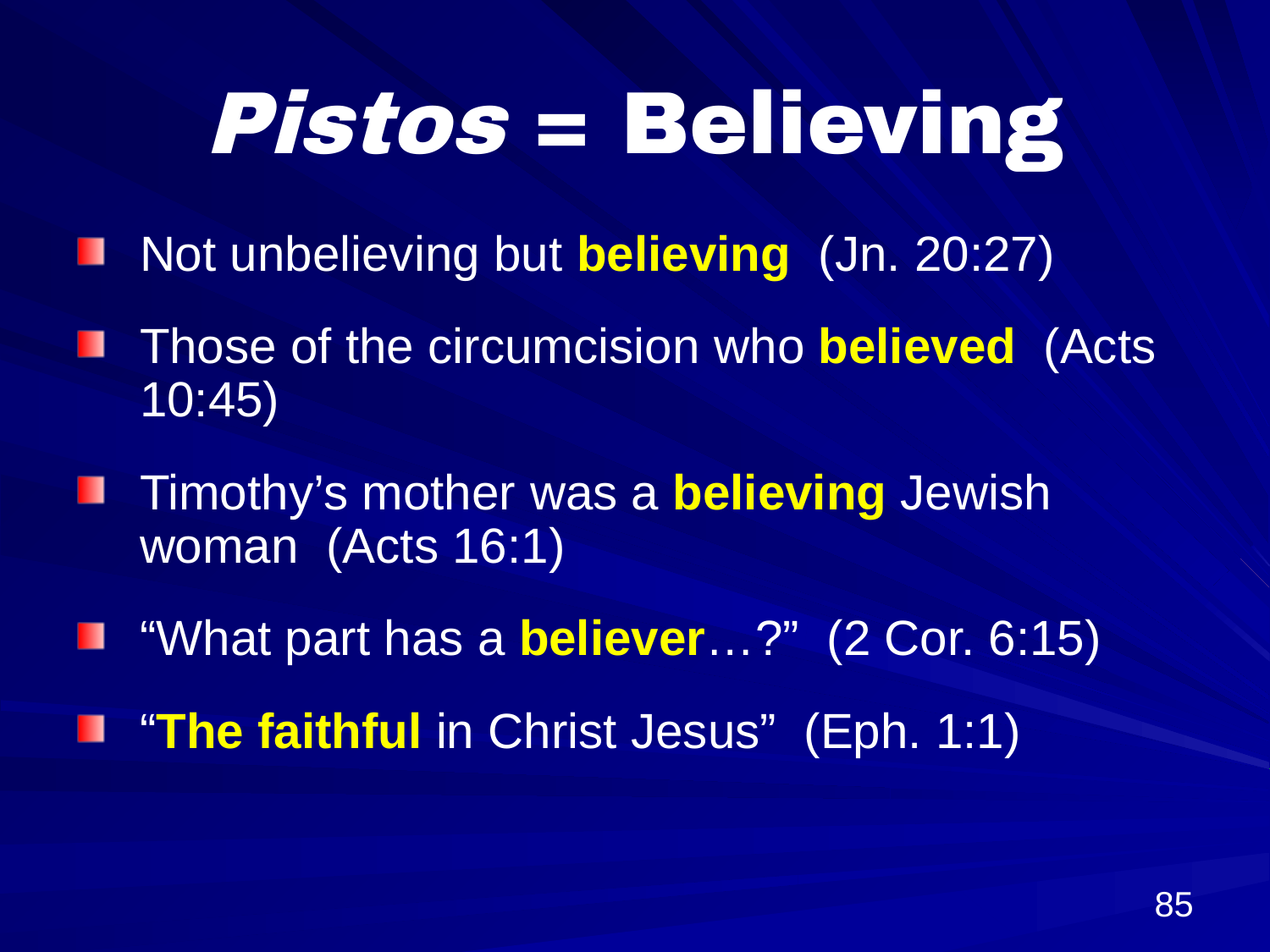

# Pistos = Believing
Not unbelieving but believing  (Jn. 20:27)
Those of the circumcision who believed  (Acts 10:45)
Timothy’s mother was a believing Jewish woman  (Acts 16:1)
“What part has a believer…?”  (2 Cor. 6:15)
“The faithful in Christ Jesus”  (Eph. 1:1)
85